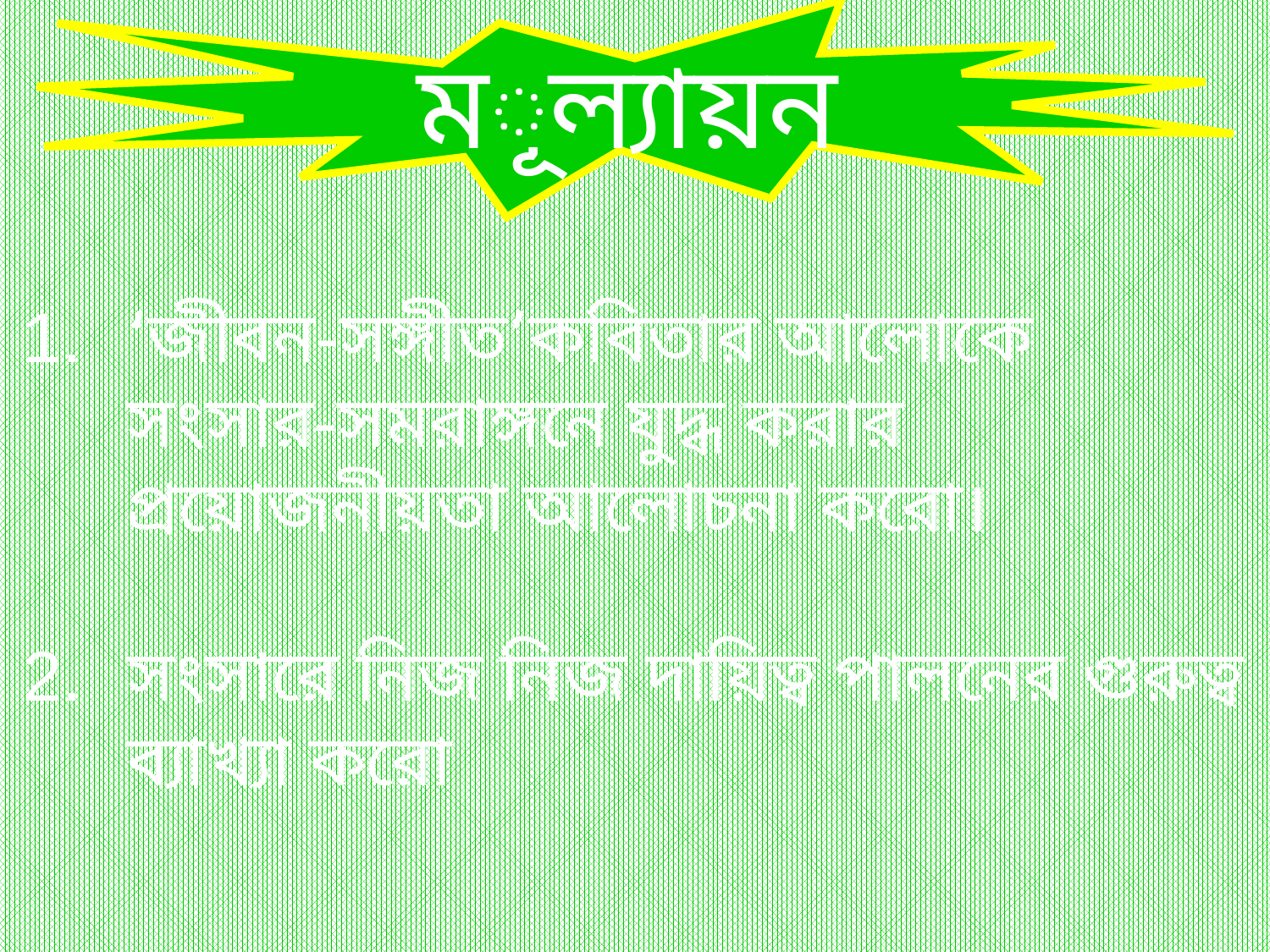

মূল্যায়ন
‘জীবন-সঙ্গীত’কবিতার আলোকে সংসার-সমরাঙ্গনে যুদ্ধ করার প্রয়োজনীয়তা আলোচনা করো।

সংসারে নিজ নিজ দায়িত্ব পালনের গুরুত্ব ব্যাখ্যা করো